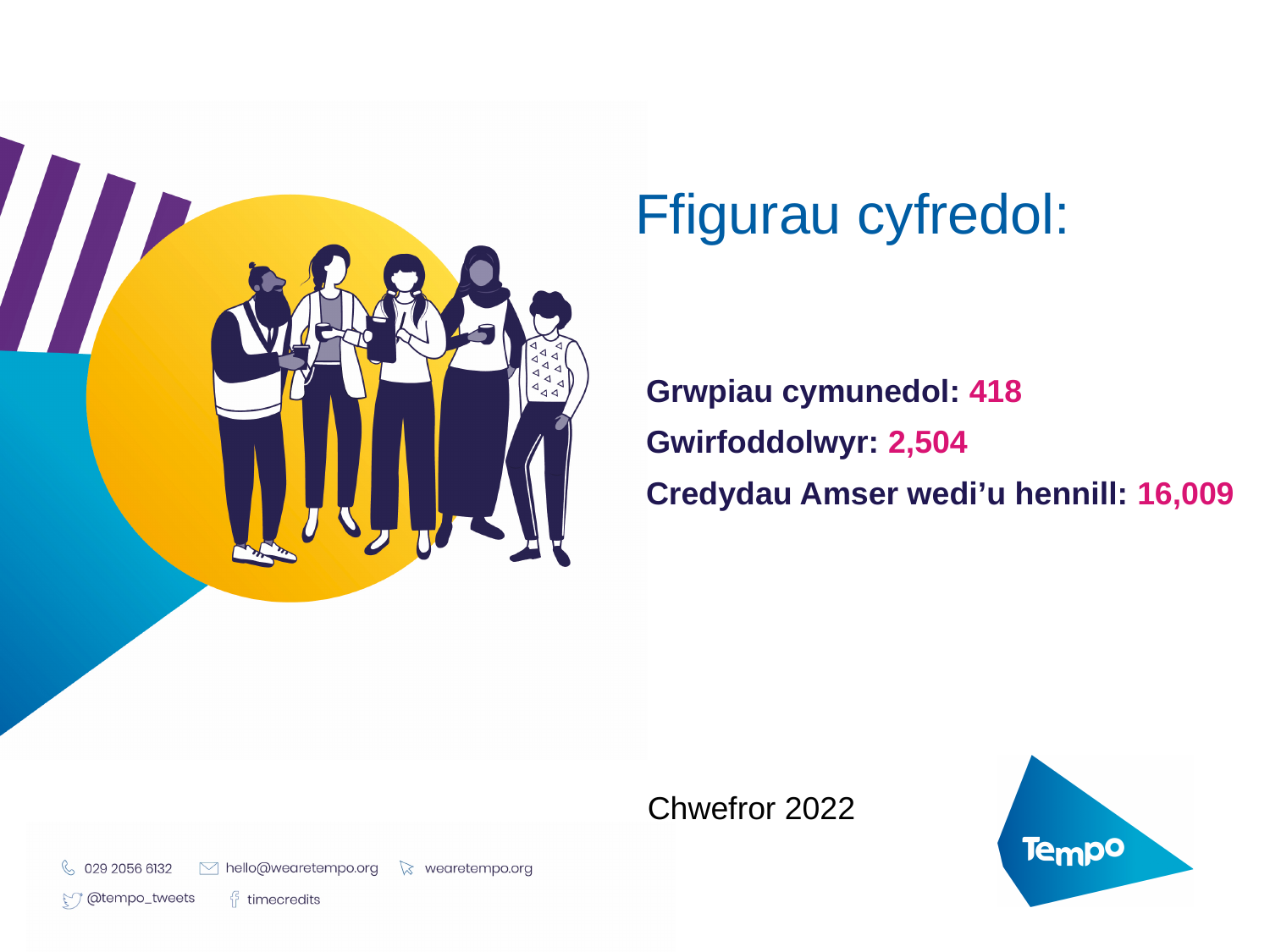

# Ffigurau cyfredol:
Grwpiau cymunedol: 418
Gwirfoddolwyr: 2,504
Credydau Amser wedi’u hennill: 16,009
Chwefror 2022